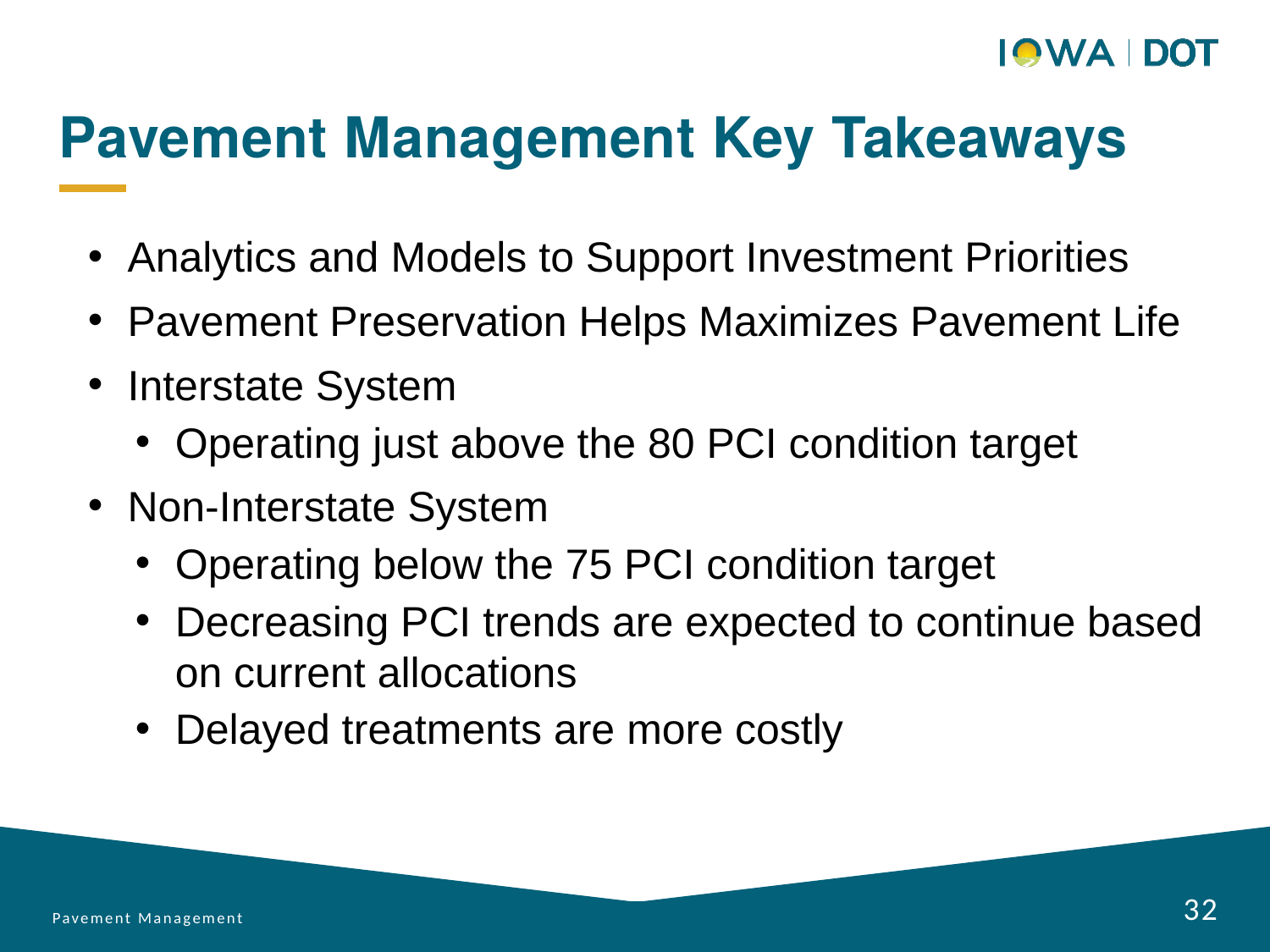

Pavement Management Key Takeaways

Analytics and Models to Support Investment Priorities
Pavement Preservation Helps Maximizes Pavement Life
Interstate System
Operating just above the 80 PCI condition target
Non-Interstate System
Operating below the 75 PCI condition target
Decreasing PCI trends are expected to continue based on current allocations
Delayed treatments are more costly